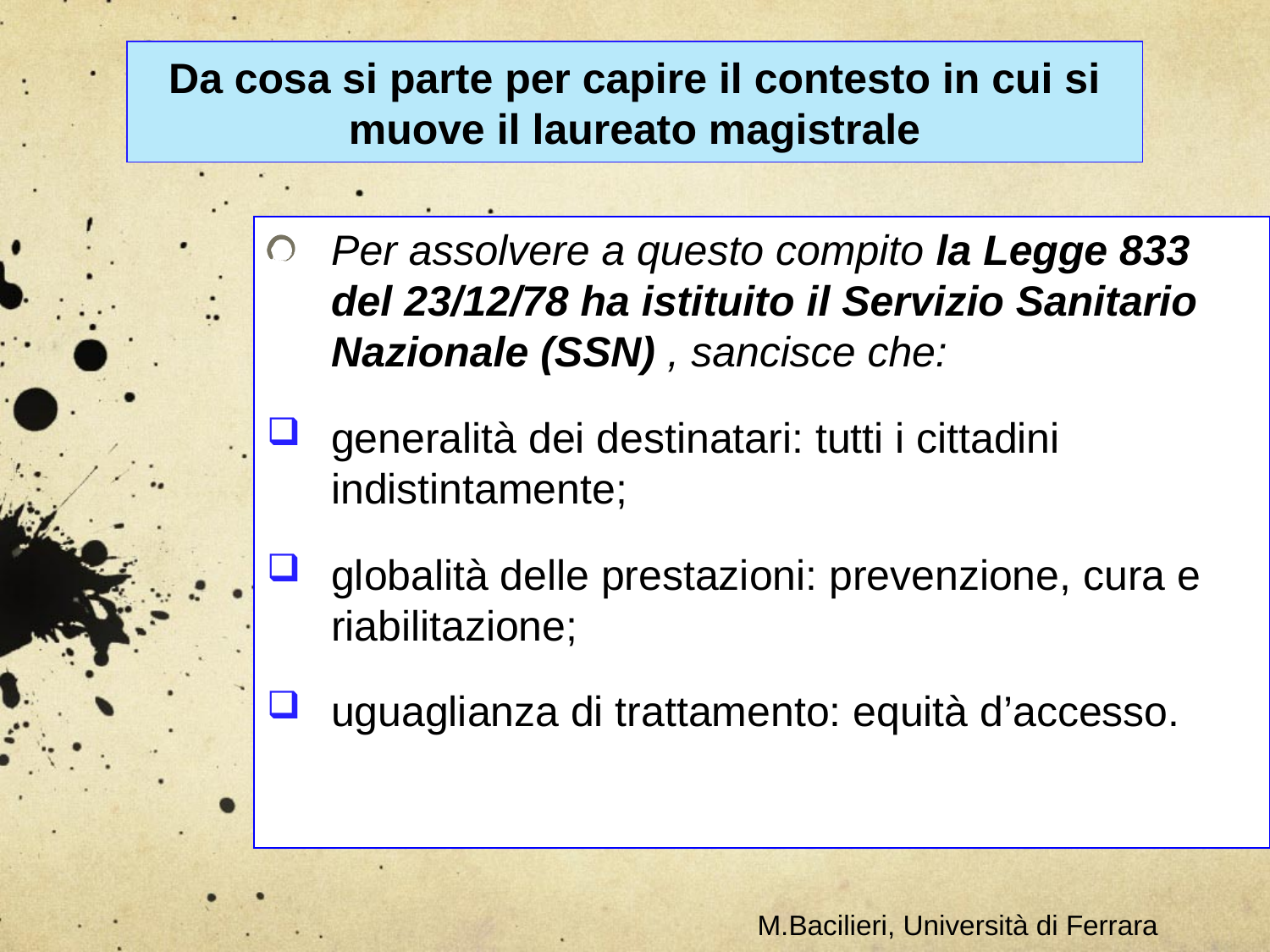

Da cosa si parte per capire il contesto in cui si muove il laureato magistrale
Per assolvere a questo compito la Legge 833 del 23/12/78 ha istituito il Servizio Sanitario Nazionale (SSN) , sancisce che:
generalità dei destinatari: tutti i cittadini indistintamente;
globalità delle prestazioni: prevenzione, cura e riabilitazione;
uguaglianza di trattamento: equità d’accesso.

M.Bacilieri, Università di Ferrara